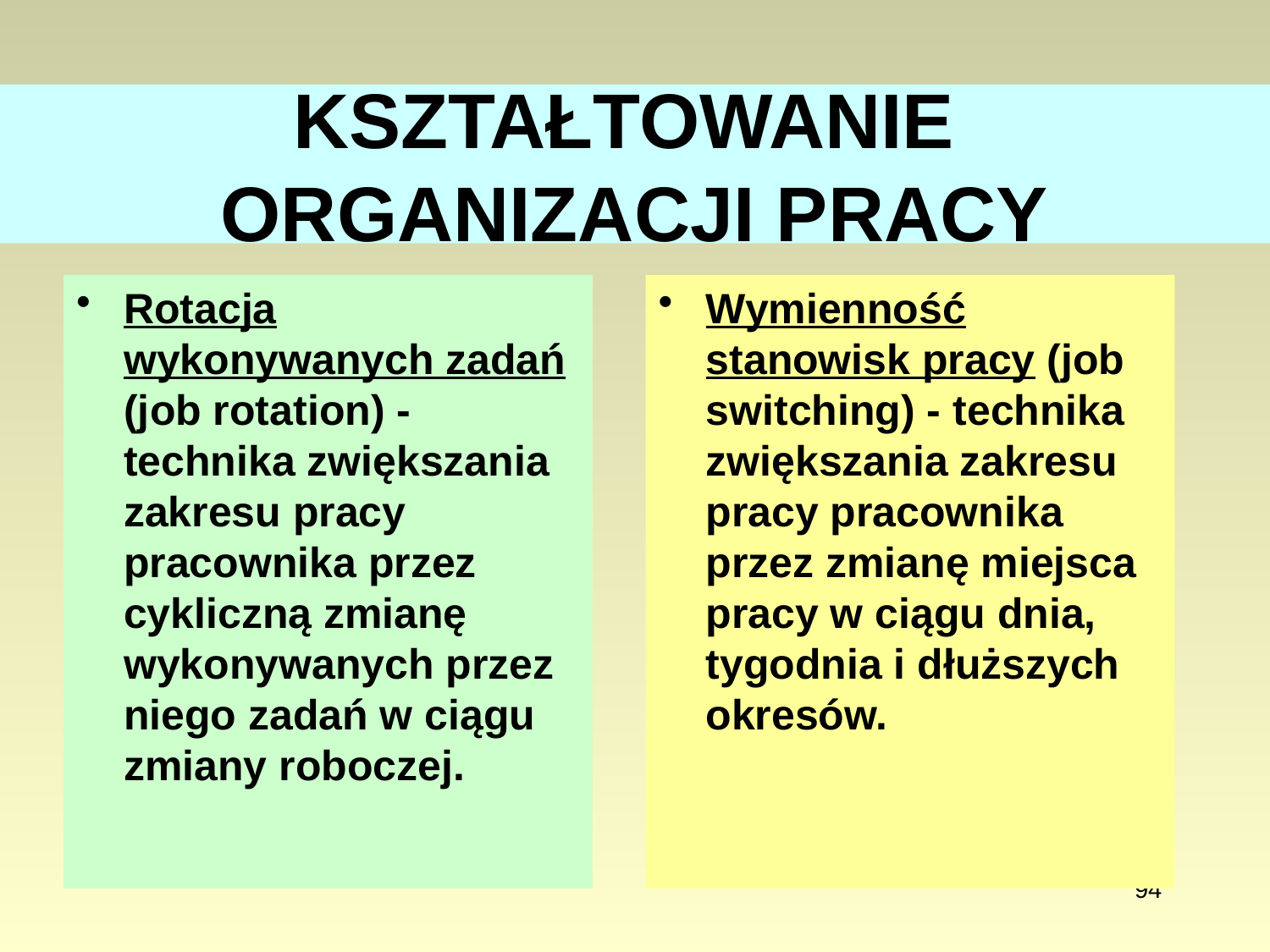

# KSZTAŁTOWANIE ORGANIZACJI PRACY
Rotacja wykonywanych zadań (job rotation) - technika zwiększania zakresu pracy pracownika przez cykliczną zmianę wykonywanych przez niego zadań w ciągu zmiany roboczej.
Wymienność stanowisk pracy (job switching) - technika zwiększania zakresu pracy pracownika przez zmianę miejsca pracy w ciągu dnia, tygodnia i dłuższych okresów.
94